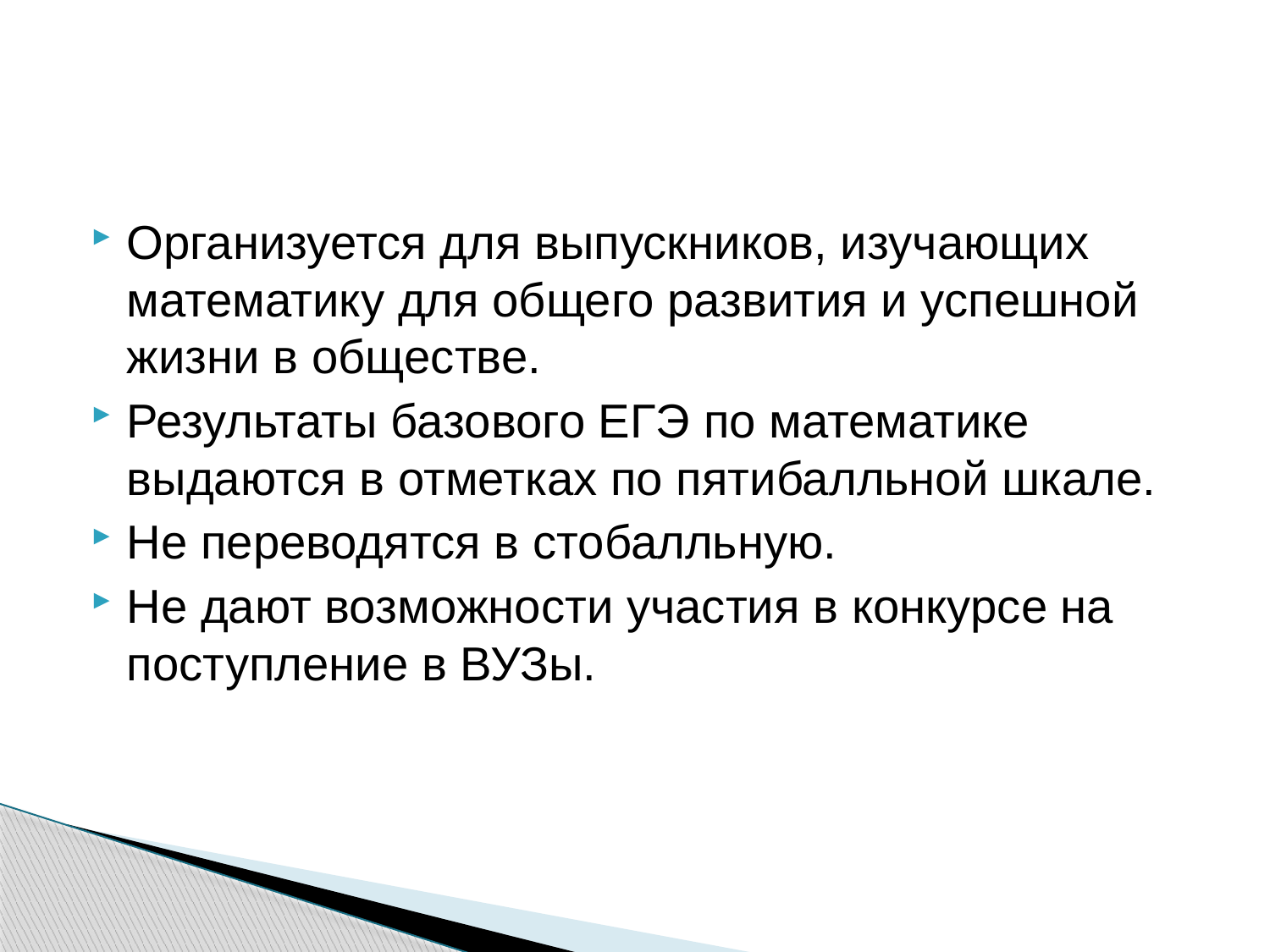

#
Организуется для выпускников, изучающих математику для общего развития и успешной жизни в обществе.
Результаты базового ЕГЭ по математике выдаются в отметках по пятибалльной шкале.
Не переводятся в стобалльную.
Не дают возможности участия в конкурсе на поступление в ВУЗы.